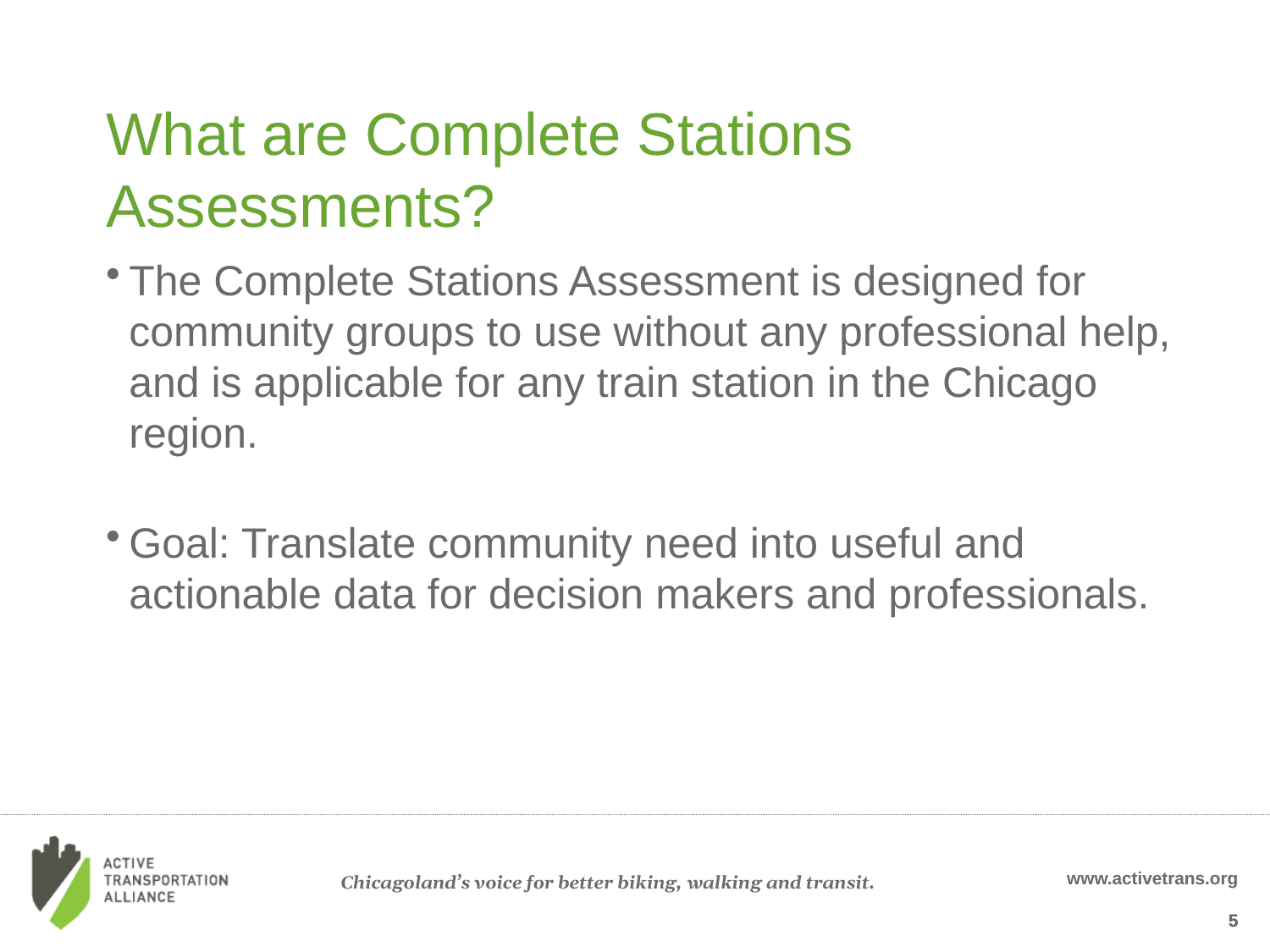

# What are Complete Stations Assessments?
The Complete Stations Assessment is designed for community groups to use without any professional help, and is applicable for any train station in the Chicago region.
Goal: Translate community need into useful and actionable data for decision makers and professionals.

5